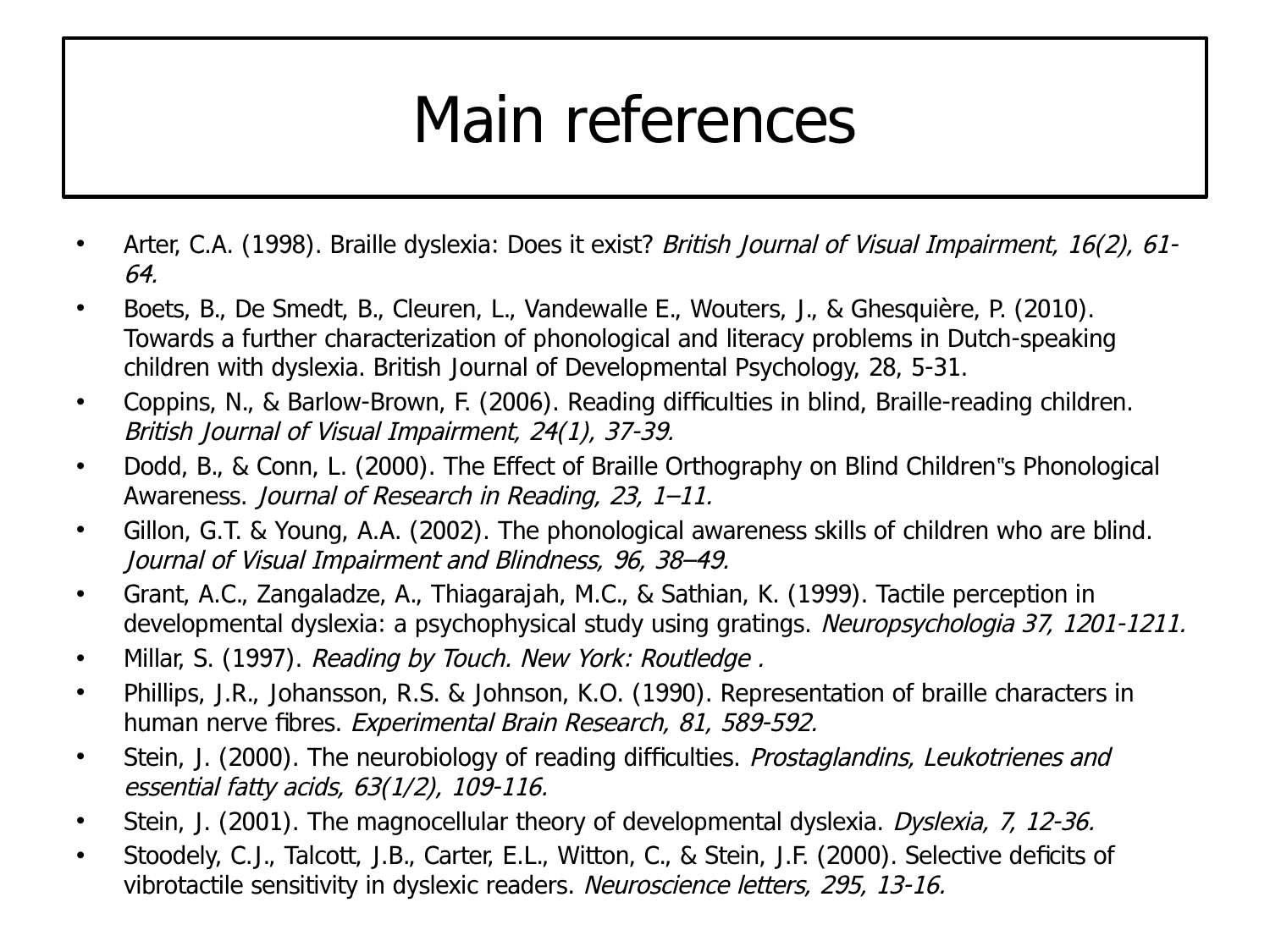

# Main references
Arter, C.A. (1998). Braille dyslexia: Does it exist? British Journal of Visual Impairment, 16(2), 61-64.
Boets, B., De Smedt, B., Cleuren, L., Vandewalle E., Wouters, J., & Ghesquière, P. (2010). Towards a further characterization of phonological and literacy problems in Dutch-speaking children with dyslexia. British Journal of Developmental Psychology, 28, 5-31.
Coppins, N., & Barlow-Brown, F. (2006). Reading difficulties in blind, Braille-reading children. British Journal of Visual Impairment, 24(1), 37-39.
Dodd, B., & Conn, L. (2000). The Effect of Braille Orthography on Blind Children‟s Phonological Awareness. Journal of Research in Reading, 23, 1–11.
Gillon, G.T. & Young, A.A. (2002). The phonological awareness skills of children who are blind. Journal of Visual Impairment and Blindness, 96, 38–49.
Grant, A.C., Zangaladze, A., Thiagarajah, M.C., & Sathian, K. (1999). Tactile perception in developmental dyslexia: a psychophysical study using gratings. Neuropsychologia 37, 1201-1211.
Millar, S. (1997). Reading by Touch. New York: Routledge .
Phillips, J.R., Johansson, R.S. & Johnson, K.O. (1990). Representation of braille characters in human nerve fibres. Experimental Brain Research, 81, 589-592.
Stein, J. (2000). The neurobiology of reading difficulties. Prostaglandins, Leukotrienes and essential fatty acids, 63(1/2), 109-116.
Stein, J. (2001). The magnocellular theory of developmental dyslexia. Dyslexia, 7, 12-36.
Stoodely, C.J., Talcott, J.B., Carter, E.L., Witton, C., & Stein, J.F. (2000). Selective deficits of vibrotactile sensitivity in dyslexic readers. Neuroscience letters, 295, 13-16.